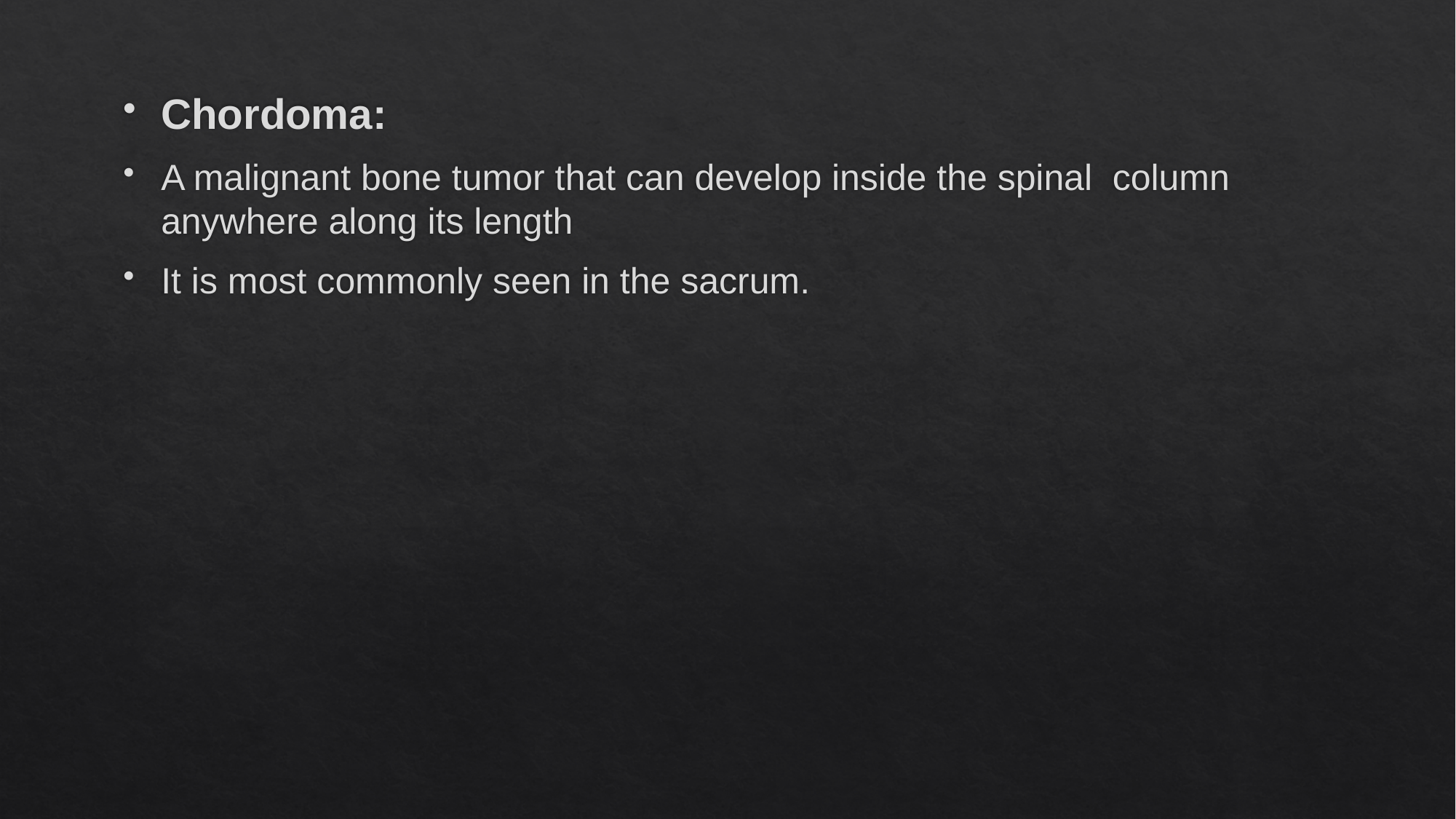

Chordoma:
A malignant bone tumor that can develop inside the spinal  column anywhere along its length
It is most commonly seen in the sacrum.